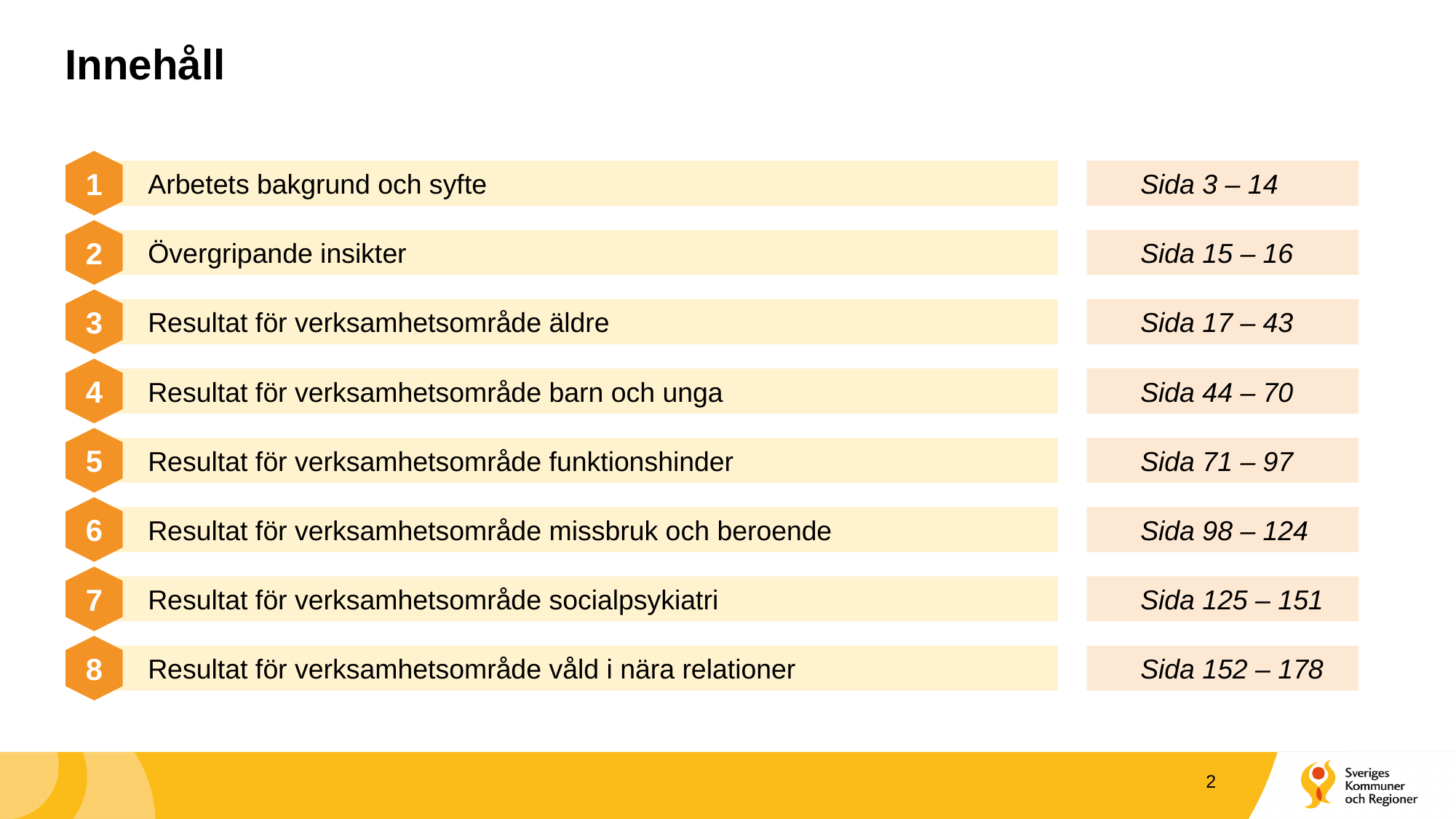

# Innehåll
1
Arbetets bakgrund och syfte
Sida 3 – 14
2
Sida 15 – 16
Övergripande insikter
3
Sida 17 – 43
Resultat för verksamhetsområde äldre
4
Sida 44 – 70
Resultat för verksamhetsområde barn och unga
5
Sida 71 – 97
Resultat för verksamhetsområde funktionshinder
6
Sida 98 – 124
Resultat för verksamhetsområde missbruk och beroende
7
Sida 125 – 151
Resultat för verksamhetsområde socialpsykiatri
8
Sida 152 – 178
Resultat för verksamhetsområde våld i nära relationer
2